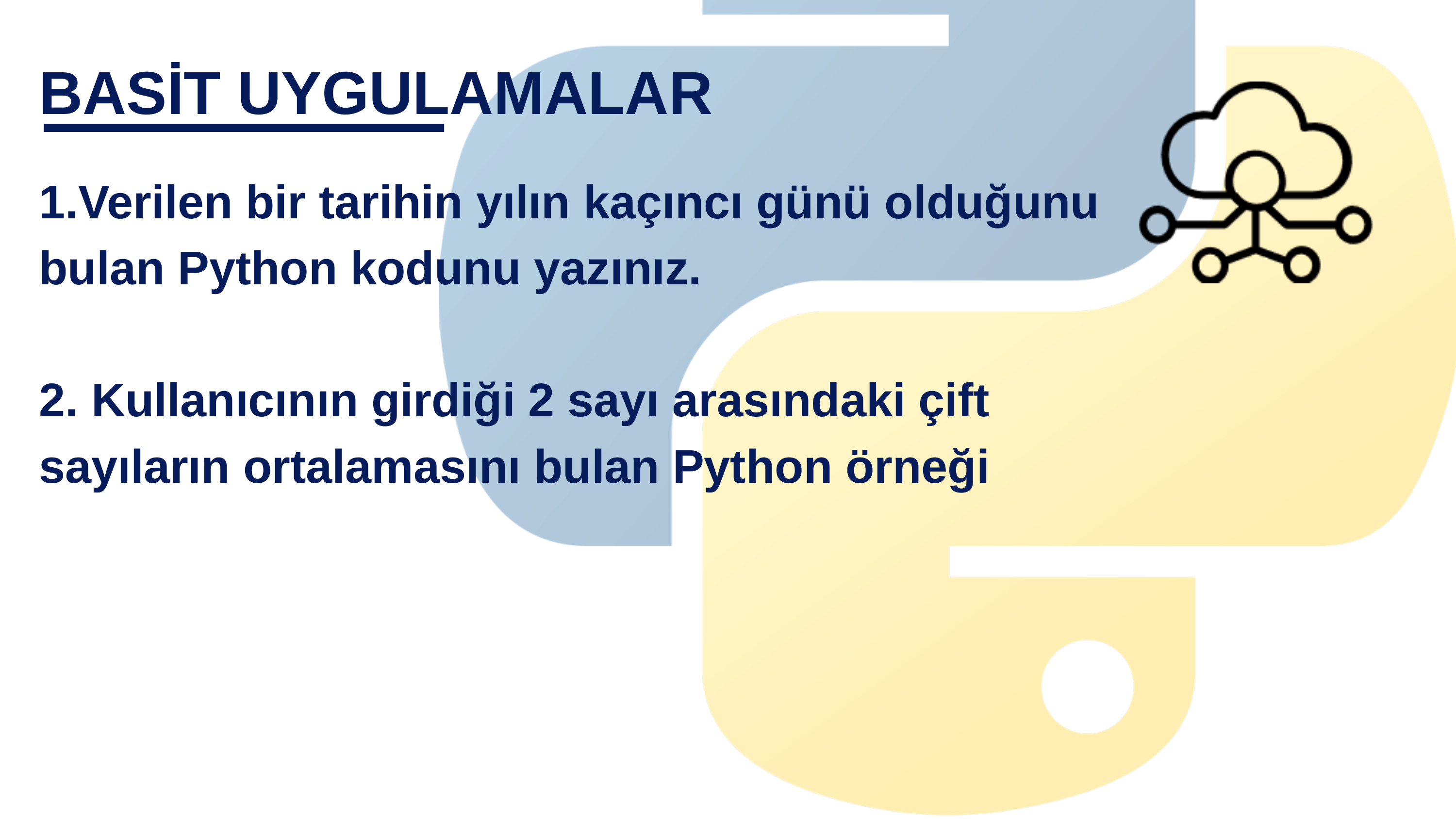

BASİT UYGULAMALAR

1.Verilen bir tarihin yılın kaçıncı günü olduğunu bulan Python kodunu yazınız.

2. Kullanıcının girdiği 2 sayı arasındaki çift sayıların ortalamasını bulan Python örneği